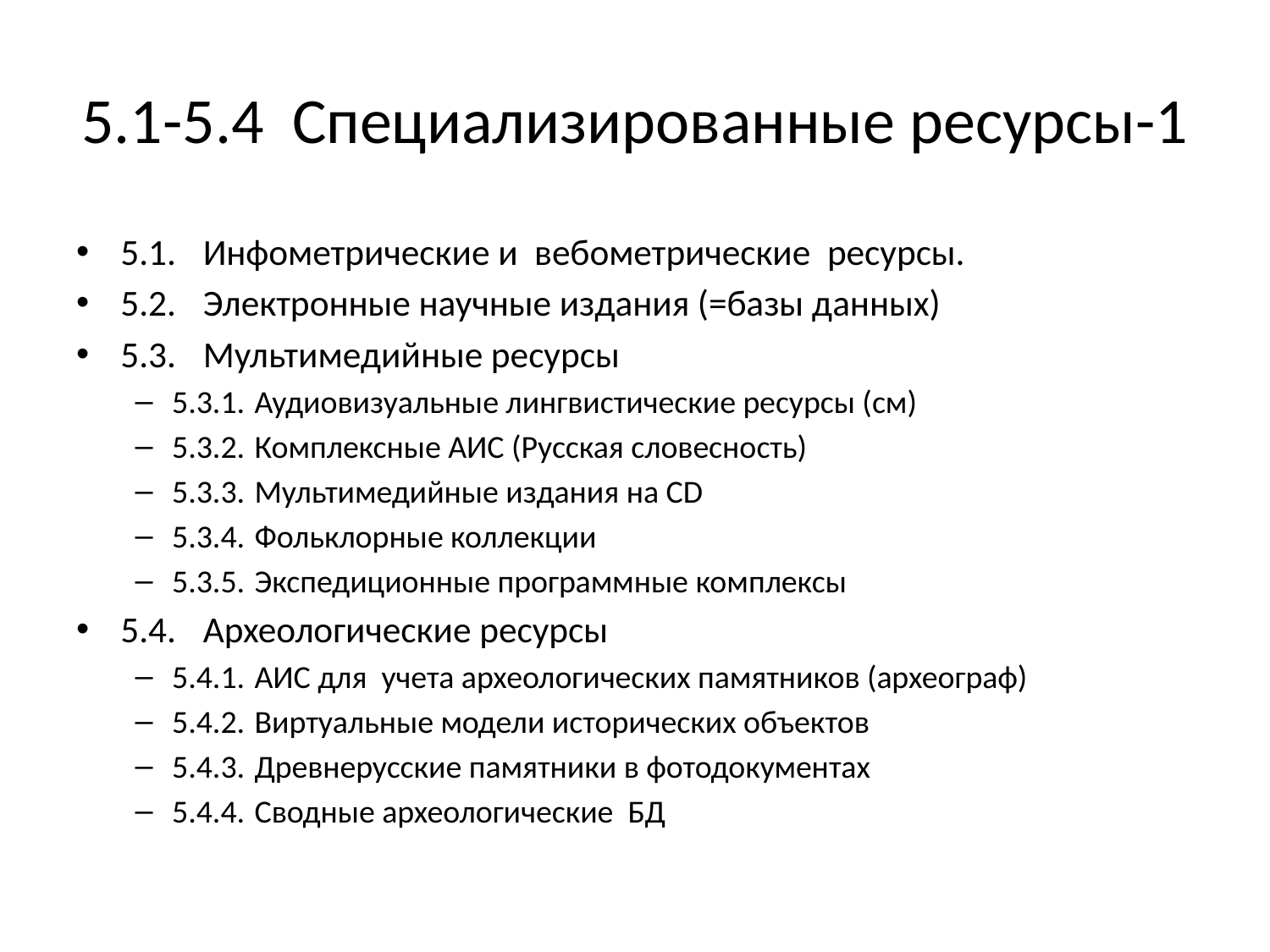

# 5.1-5.4	Специализированные ресурсы-1
5.1.	Инфометрические и  вебометрические  ресурсы.
5.2.	Электронные научные издания (=базы данных)
5.3.	Мультимедийные ресурсы
5.3.1.	Аудиовизуальные лингвистические ресурсы (см)
5.3.2.	Комплексные АИС (Русская словесность)
5.3.3.	Мультимедийные издания на CD
5.3.4.	Фольклорные коллекции
5.3.5.	Экспедиционные программные комплексы
5.4.	Археологические ресурсы
5.4.1.	АИС для  учета археологических памятников (археограф)
5.4.2.	Виртуальные модели исторических объектов
5.4.3.	Древнерусские памятники в фотодокументах
5.4.4.	Сводные археологические  БД